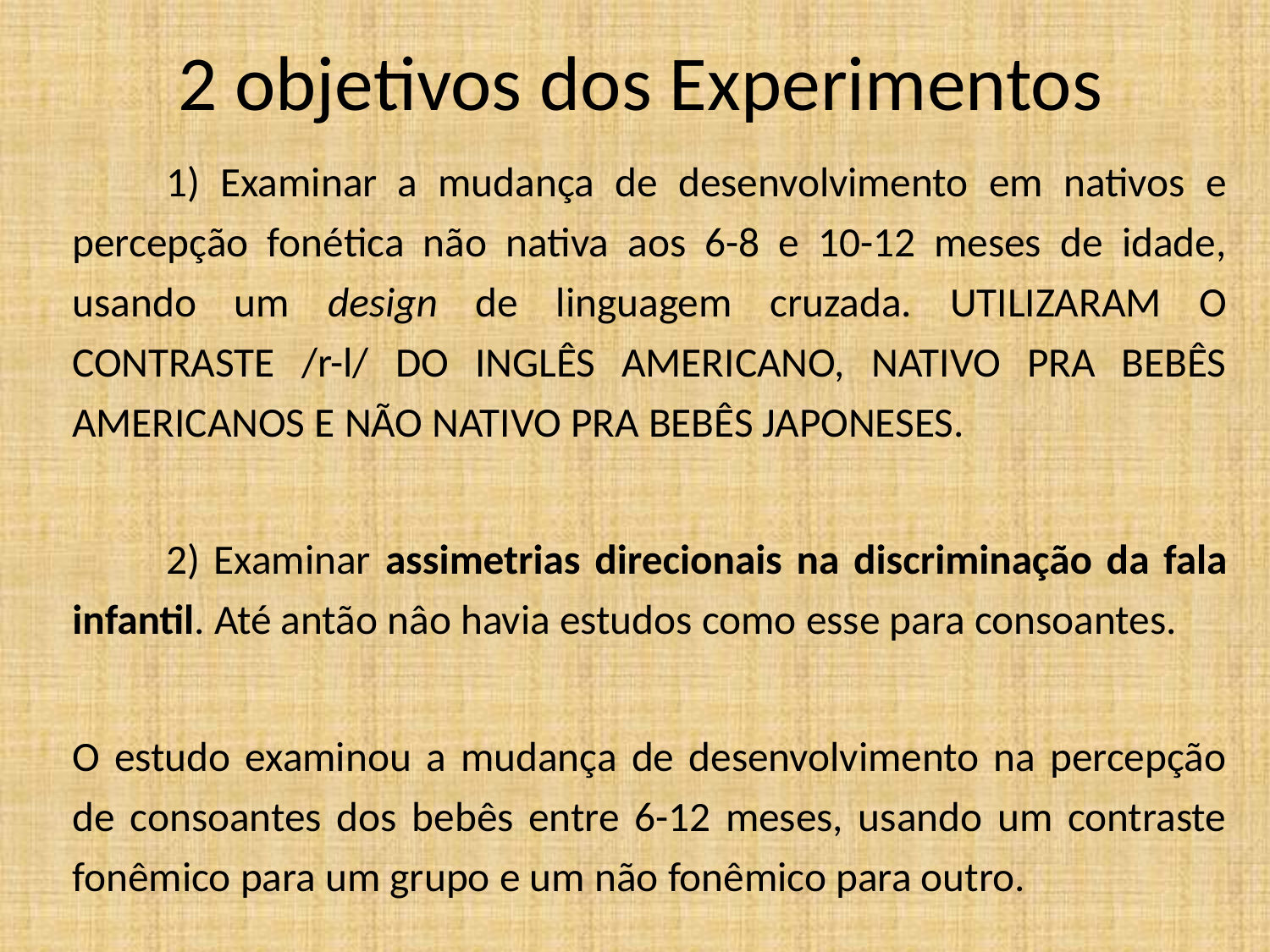

# 2 objetivos dos Experimentos
	1) Examinar a mudança de desenvolvimento em nativos e percepção fonética não nativa aos 6-8 e 10-12 meses de idade, usando um design de linguagem cruzada. UTILIZARAM O CONTRASTE /r-l/ DO INGLÊS AMERICANO, NATIVO PRA BEBÊS AMERICANOS E NÃO NATIVO PRA BEBÊS JAPONESES.

	2) Examinar assimetrias direcionais na discriminação da fala infantil. Até antão nâo havia estudos como esse para consoantes.

O estudo examinou a mudança de desenvolvimento na percepção de consoantes dos bebês entre 6-12 meses, usando um contraste fonêmico para um grupo e um não fonêmico para outro.